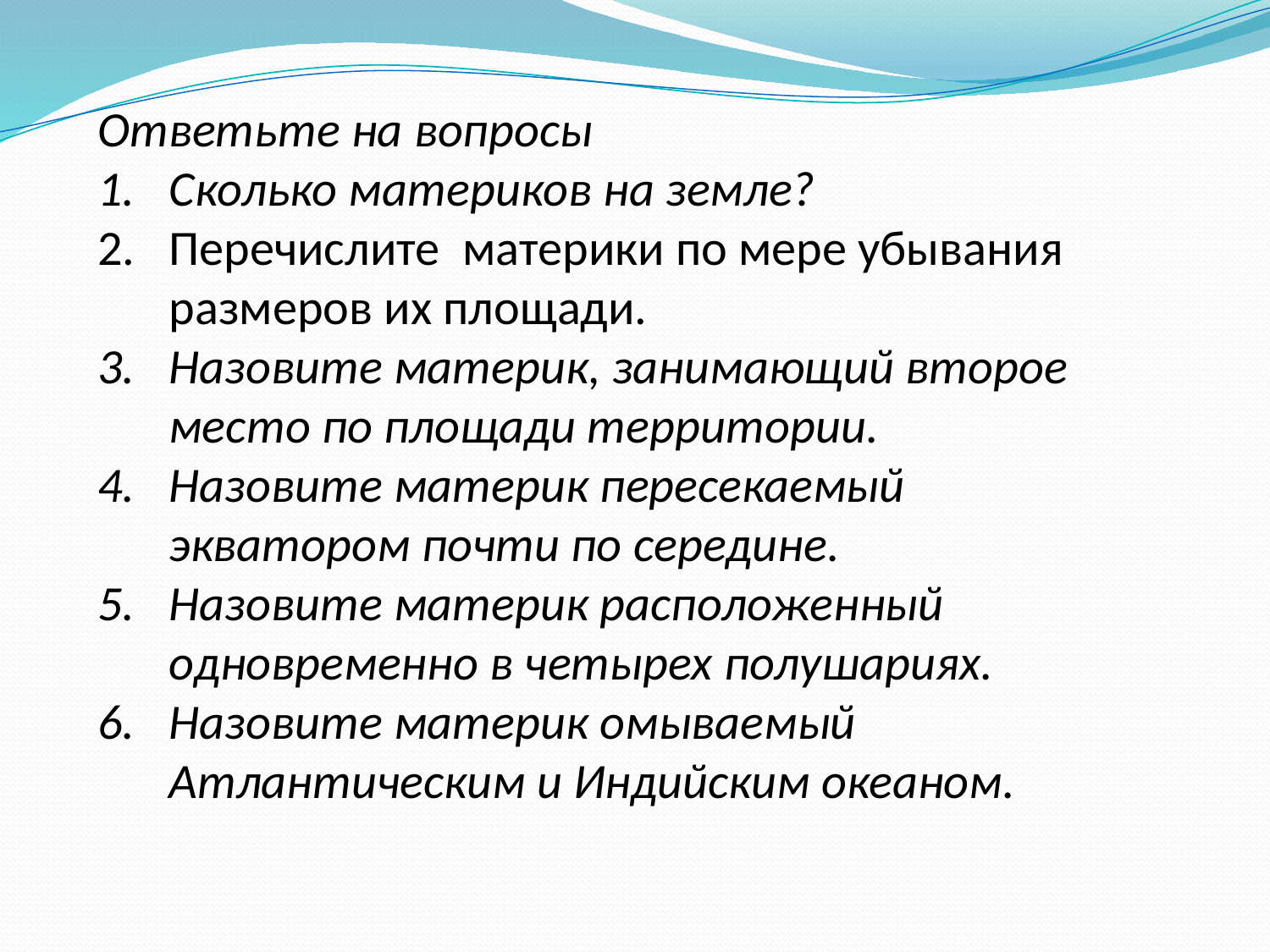

Ответьте на вопросы
Сколько материков на земле?
Перечислите  материки по мере убывания размеров их площади.
Назовите материк, занимающий второе место по площади территории.
Назовите материк пересекаемый экватором почти по середине.
Назовите материк расположенный одновременно в четырех полушариях.
Назовите материк омываемый Атлантическим и Индийским океаном.